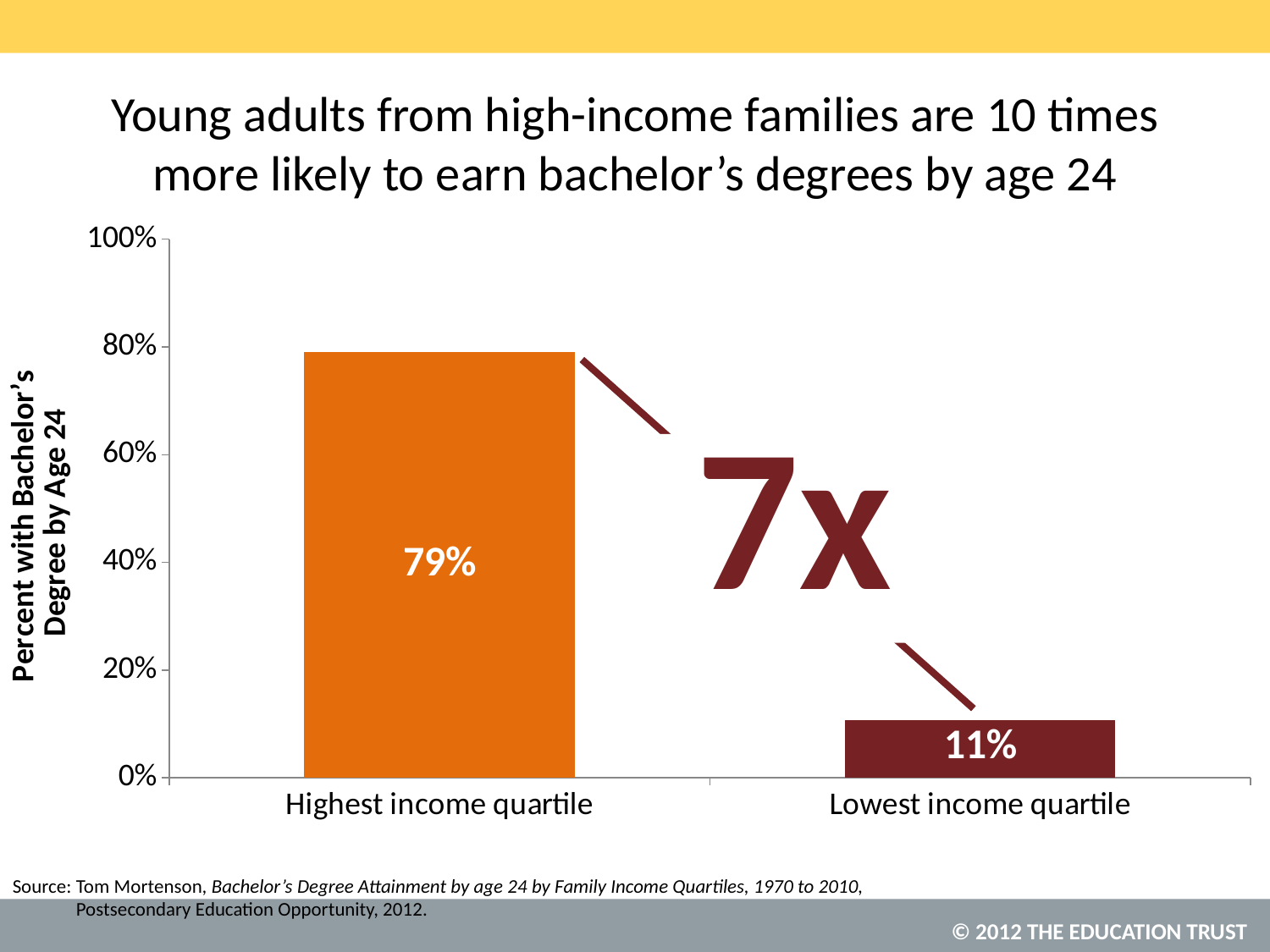

# Young adults from high-income families are 10 times more likely to earn bachelor’s degrees by age 24

### Chart

| Category | % with Bachelor's Degree by Age 24 |
|---|---|
| Highest income quartile | 0.791 |
| Lowest income quartile | 0.10700000000000012 |
Tom Mortenson, Bachelor’s Degree Attainment by age 24 by Family Income Quartiles, 1970 to 2010, Postsecondary Education Opportunity, 2012.